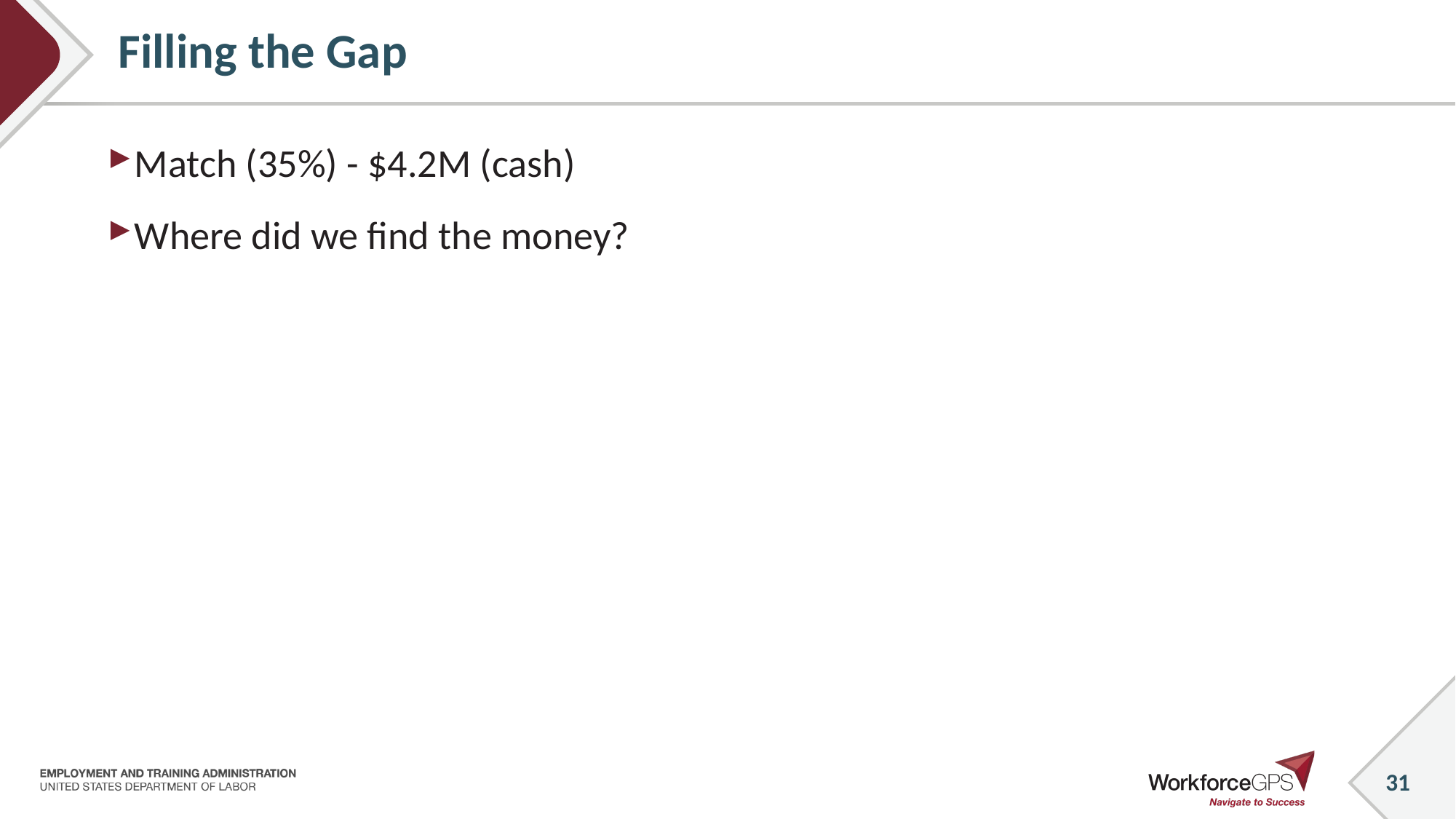

# Filling the Gap
Match (35%) - $4.2M (cash)
Where did we find the money?

31